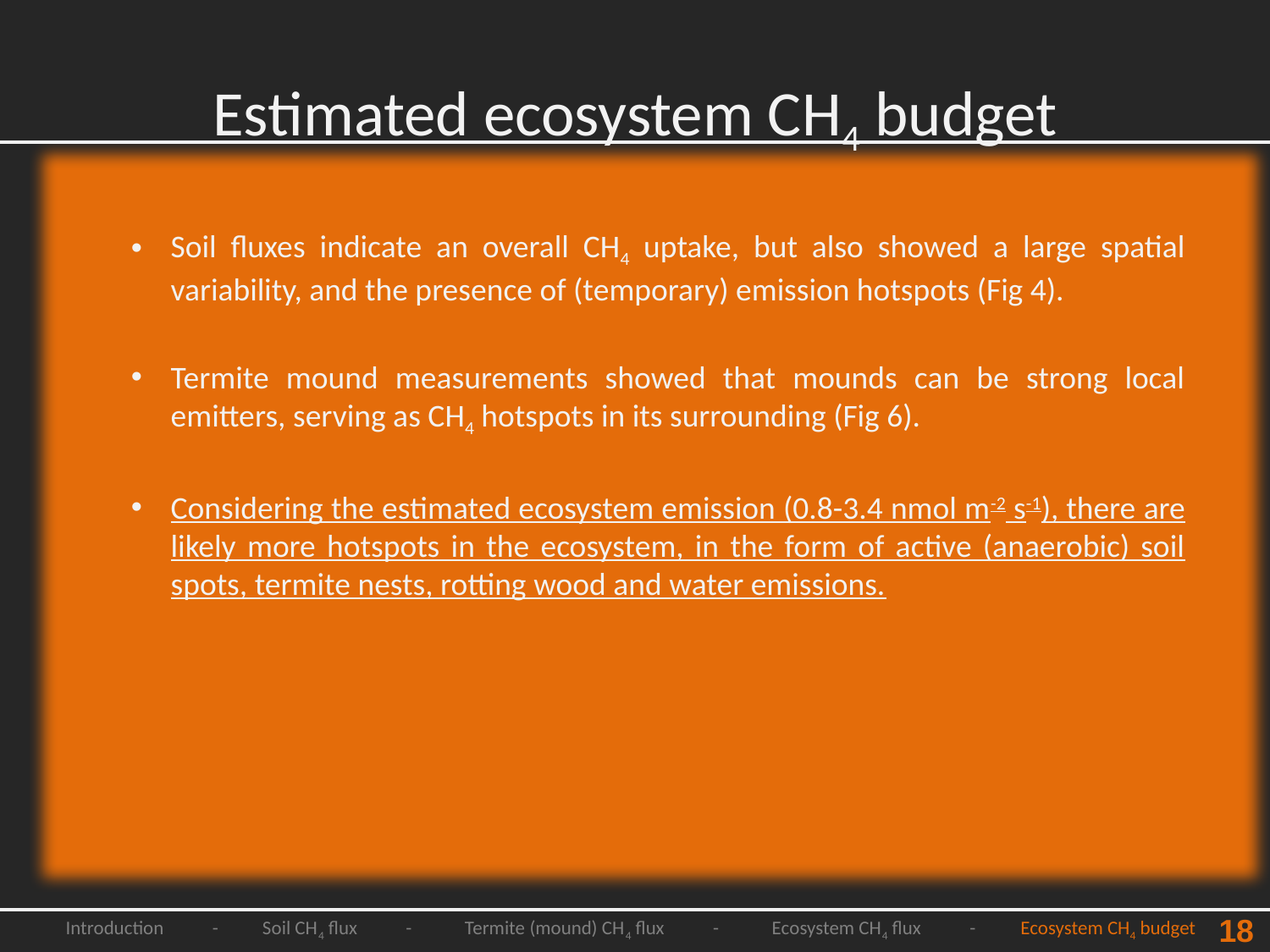

Estimated ecosystem CH4 budget

Soil fluxes indicate an overall CH4 uptake, but also showed a large spatial variability, and the presence of (temporary) emission hotspots (Fig 4).

Termite mound measurements showed that mounds can be strong local emitters, serving as CH4 hotspots in its surrounding (Fig 6).

Considering the estimated ecosystem emission (0.8-3.4 nmol m-2 s-1), there are likely more hotspots in the ecosystem, in the form of active (anaerobic) soil spots, termite nests, rotting wood and water emissions.

18
            Introduction           -          Soil CH4 flux           -            Termite (mound) CH4 flux           -            Ecosystem CH4 flux           -          Ecosystem CH4 budget